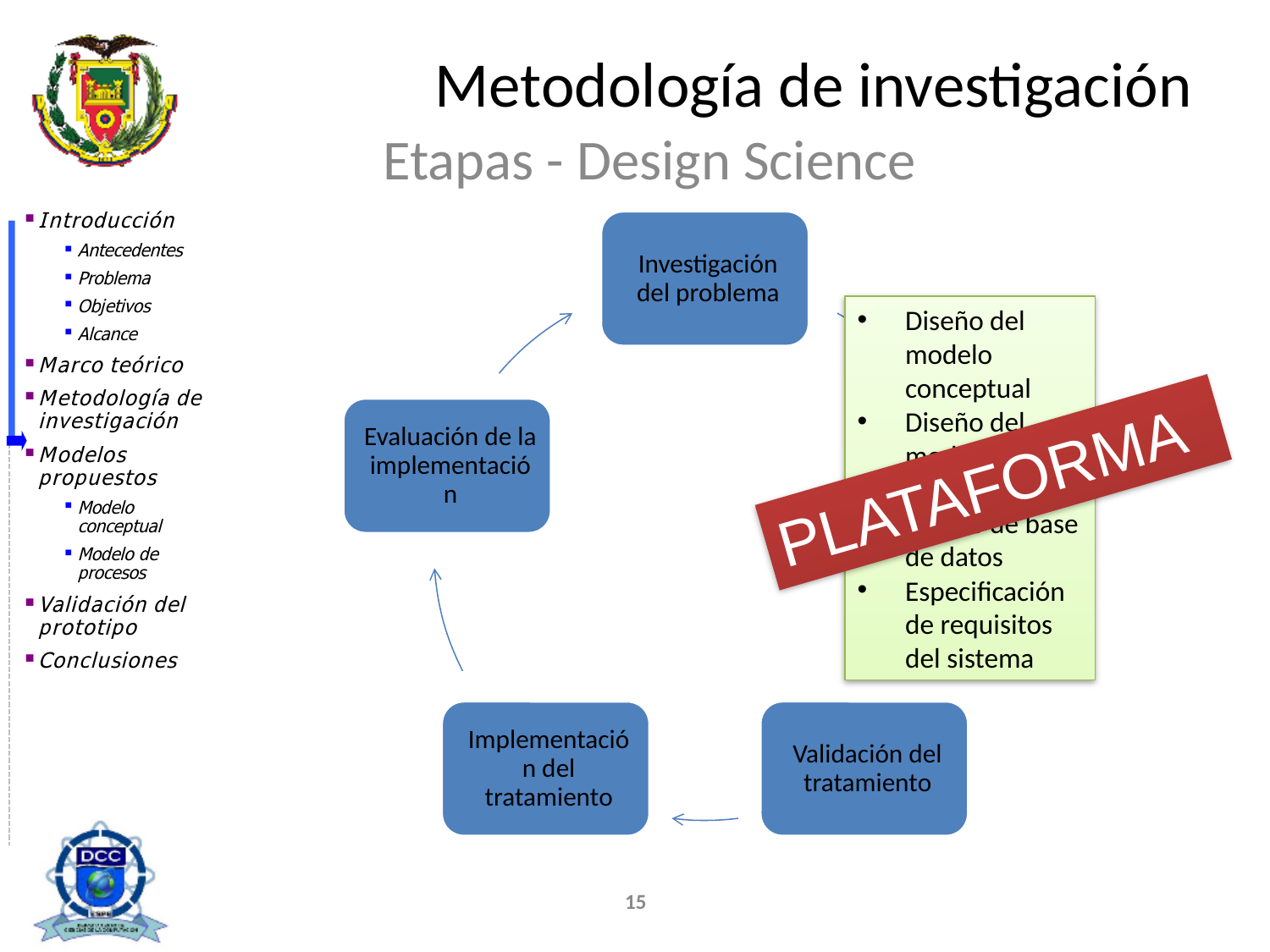

# Metodología de investigación
Etapas - Design Science
Investigación del problema
Diseño del tratamiento
Validación del tratamiento
Implementación del tratamiento
Evaluación de la implementación

Diseño del modelo conceptual
Diseño del modelo de procesos
Diseño de base de datos
Especificación de requisitos del sistema

PLATAFORMA
15